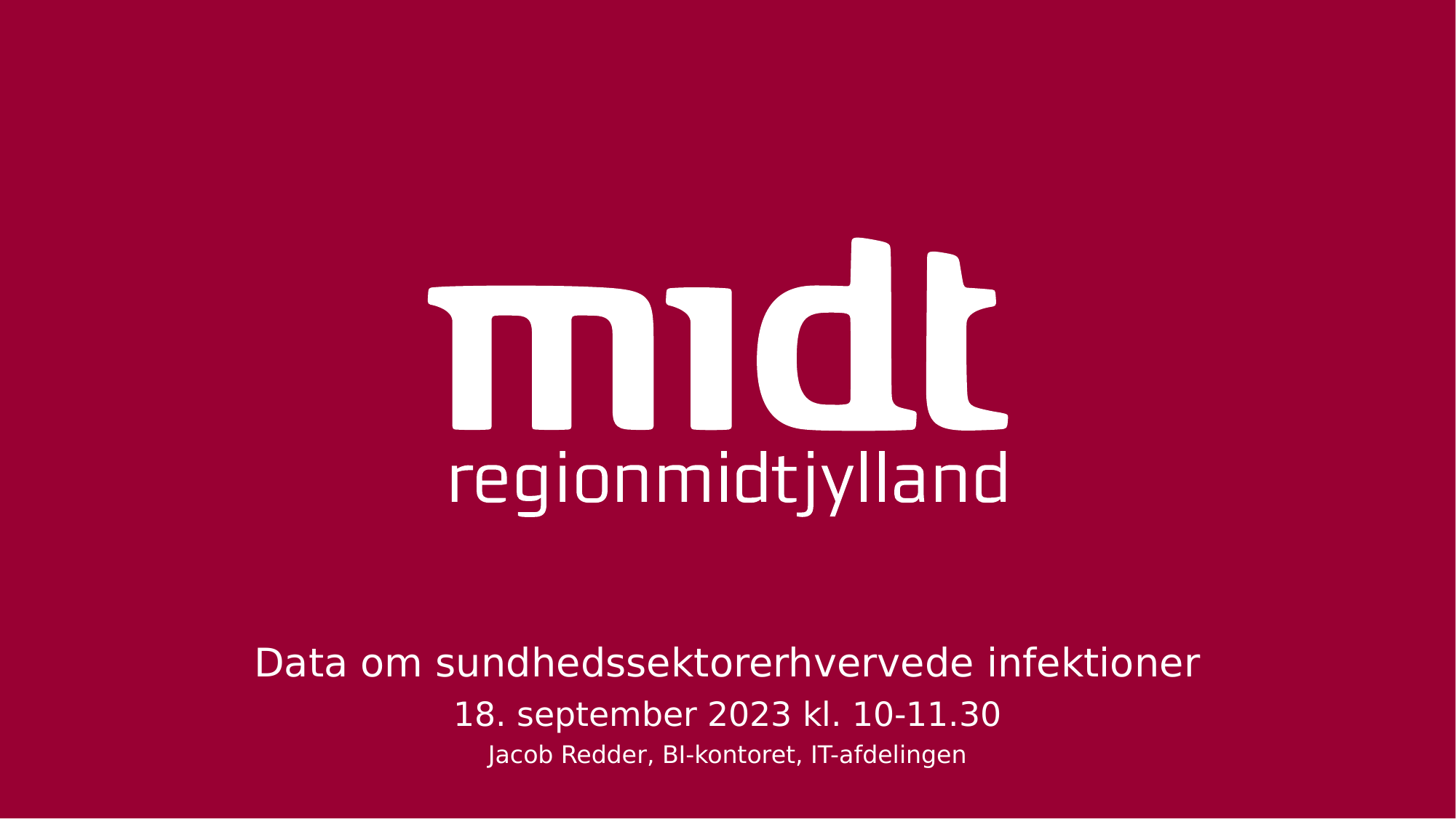

Data om sundhedssektorerhvervede infektioner
18. september 2023 kl. 10-11.30
Jacob Redder, BI-kontoret, IT-afdelingen